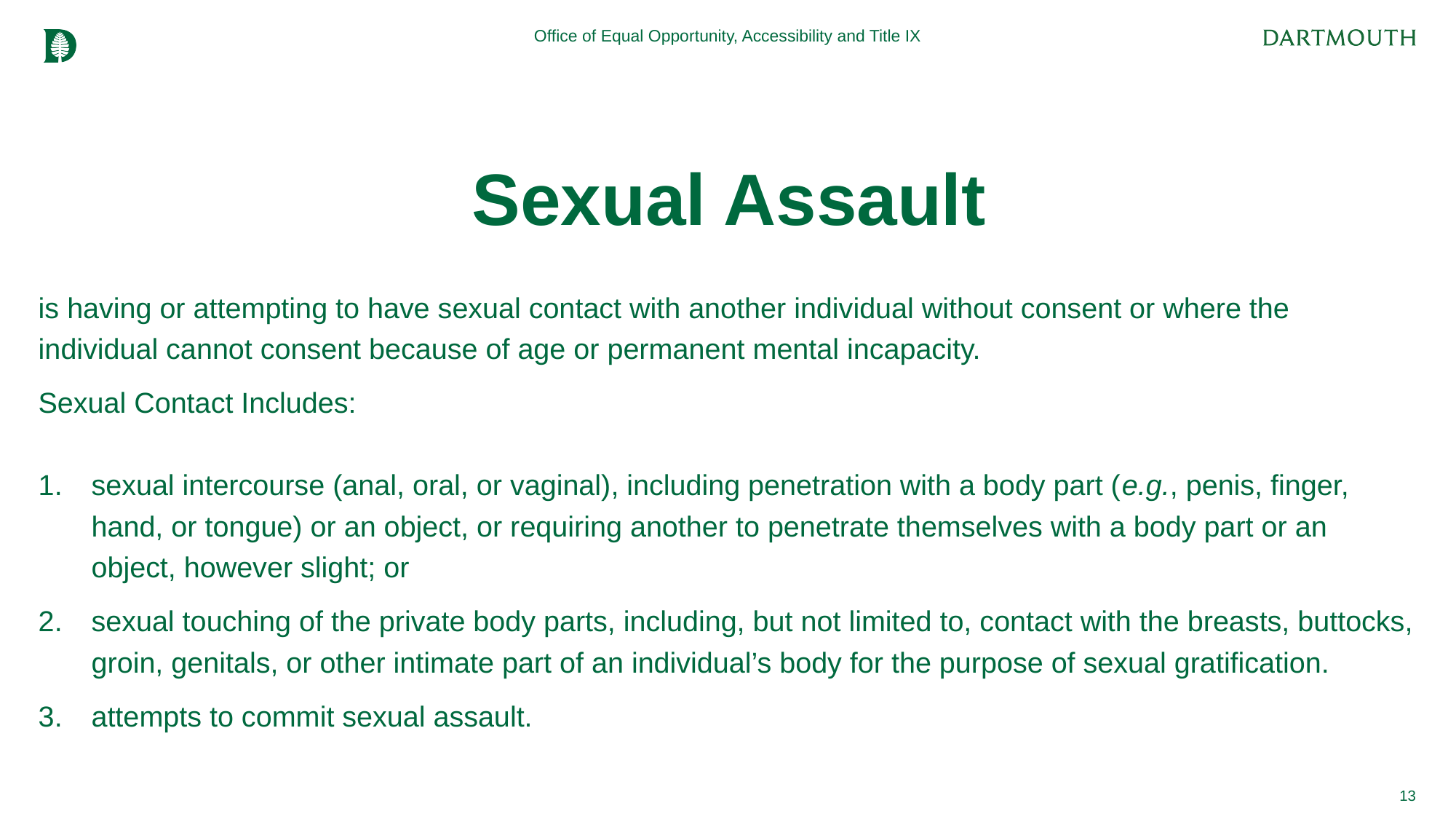

Office of Equal Opportunity, Accessibility and Title IX
# Sexual Assault
is having or attempting to have sexual contact with another individual without consent or where the individual cannot consent because of age or permanent mental incapacity.
Sexual Contact Includes:

sexual intercourse (anal, oral, or vaginal), including penetration with a body part (e.g., penis, finger, hand, or tongue) or an object, or requiring another to penetrate themselves with a body part or an object, however slight; or
sexual touching of the private body parts, including, but not limited to, contact with the breasts, buttocks, groin, genitals, or other intimate part of an individual’s body for the purpose of sexual gratification.
attempts to commit sexual assault.

13